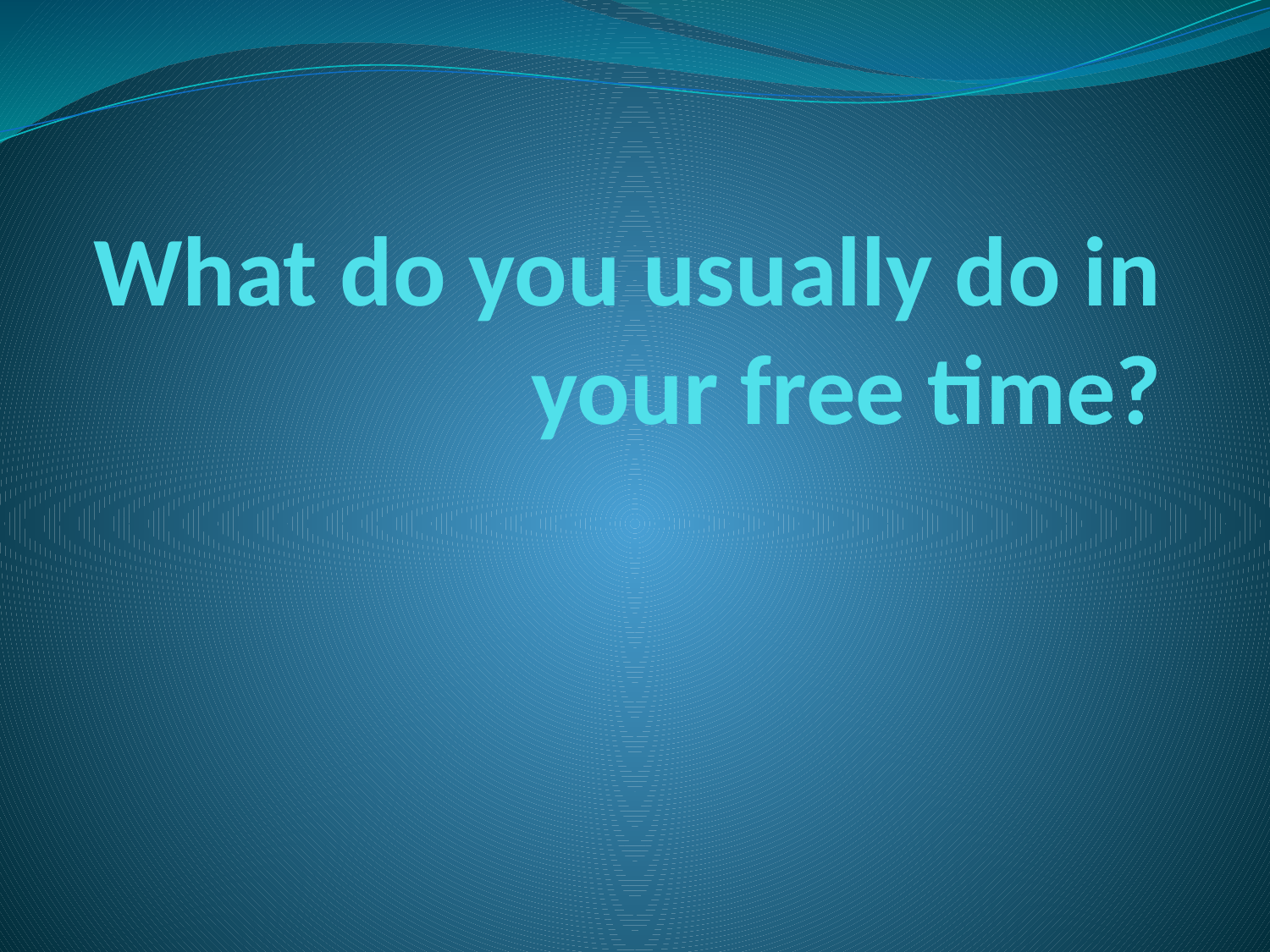

# What do you usually do in your free time?